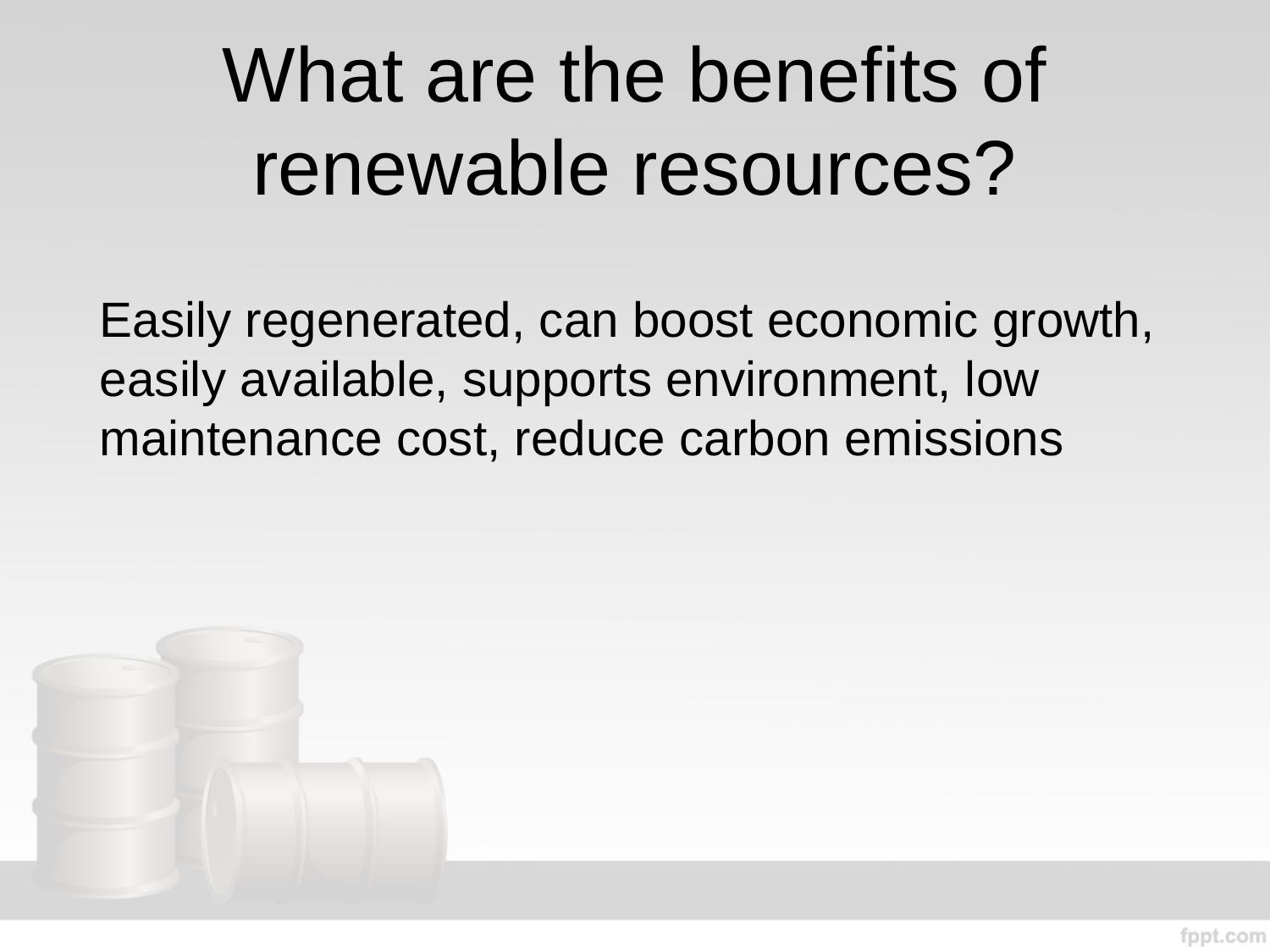

# What are the benefits of renewable resources?
Easily regenerated, can boost economic growth, easily available, supports environment, low maintenance cost, reduce carbon emissions